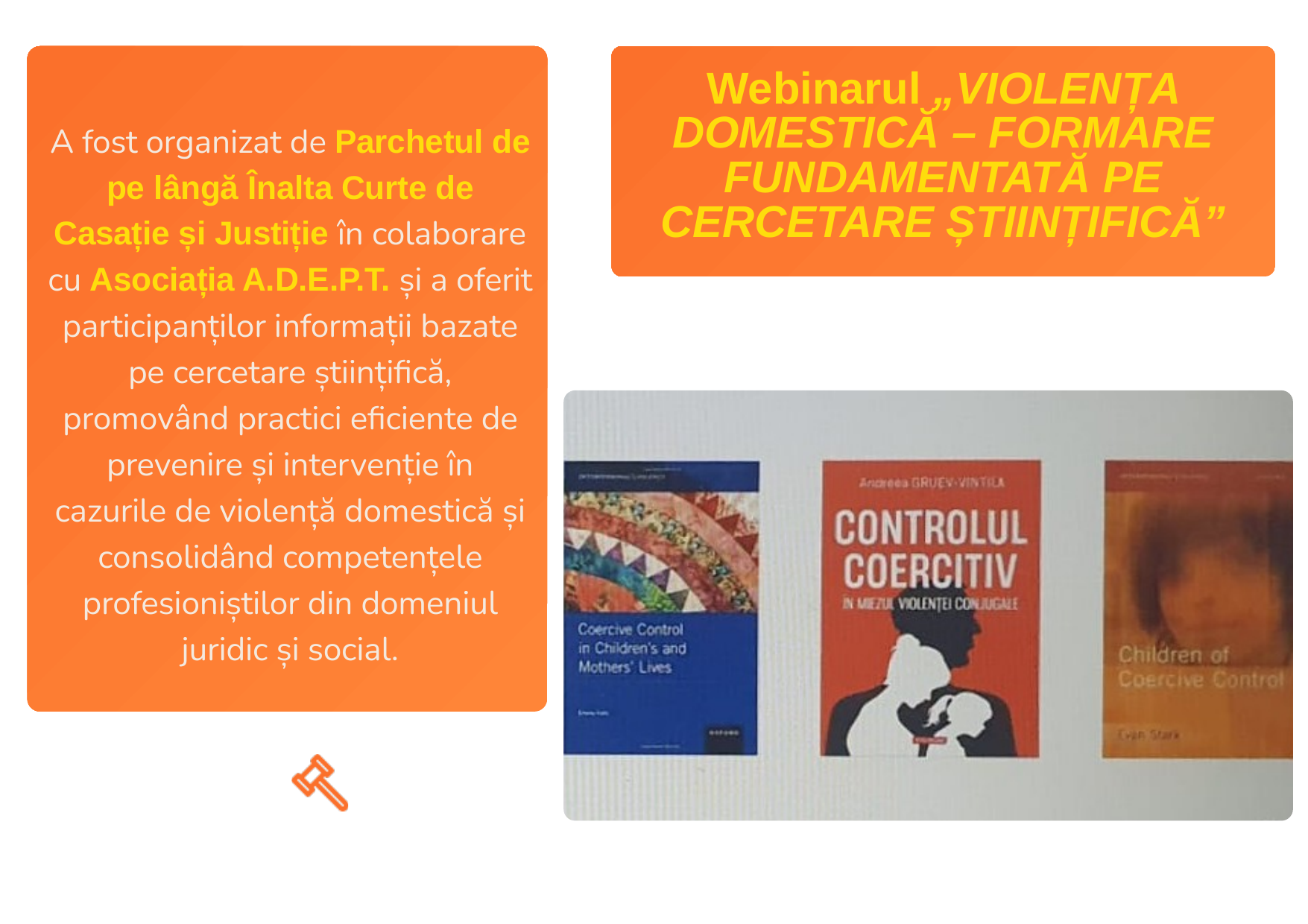

A fost organizat de Parchetul de pe lângă Înalta Curte de Casație și Justiție în colaborare cu Asociația A.D.E.P.T. și a oferit participanților informații bazate pe cercetare științifică, promovând practici eficiente de prevenire și intervenție în cazurile de violență domestică și consolidând competențele profesioniștilor din domeniul juridic și social.

Webinarul „VIOLENȚA DOMESTICĂ – FORMARE FUNDAMENTATĂ PE CERCETARE ȘTIINȚIFICĂ”